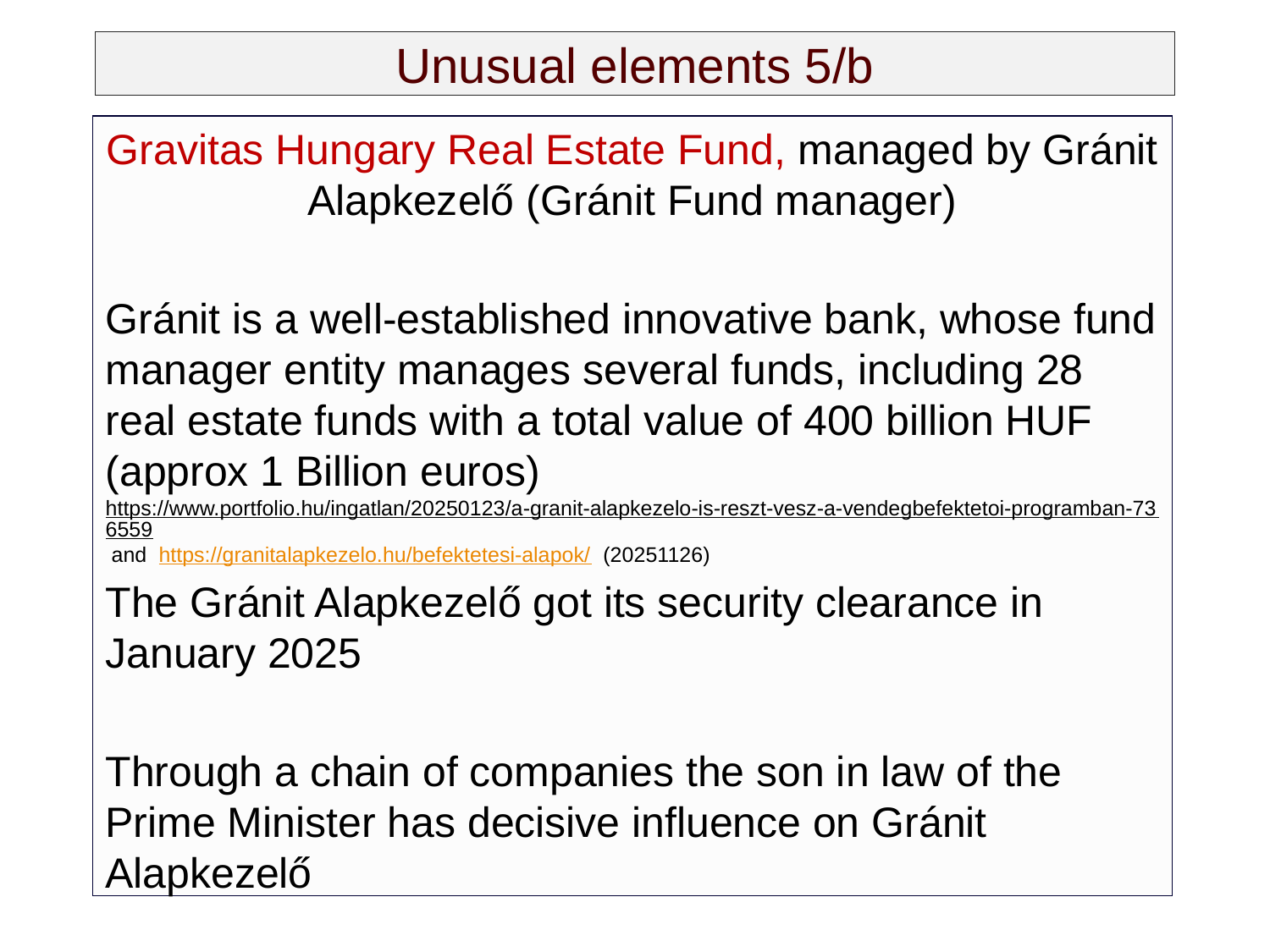

# Unusual elements 5/b
Gravitas Hungary Real Estate Fund, managed by Gránit Alapkezelő (Gránit Fund manager)

Gránit is a well-established innovative bank, whose fund manager entity manages several funds, including 28  real estate funds with a total value of 400 billion HUF (approx 1 Billion euros) https://www.portfolio.hu/ingatlan/20250123/a-granit-alapkezelo-is-reszt-vesz-a-vendegbefektetoi-programban-736559 and  https://granitalapkezelo.hu/befektetesi-alapok/  (20251126)
The Gránit Alapkezelő got its security clearance in January 2025

Through a chain of companies the son in law of the Prime Minister has decisive influence on Gránit Alapkezelő
________________